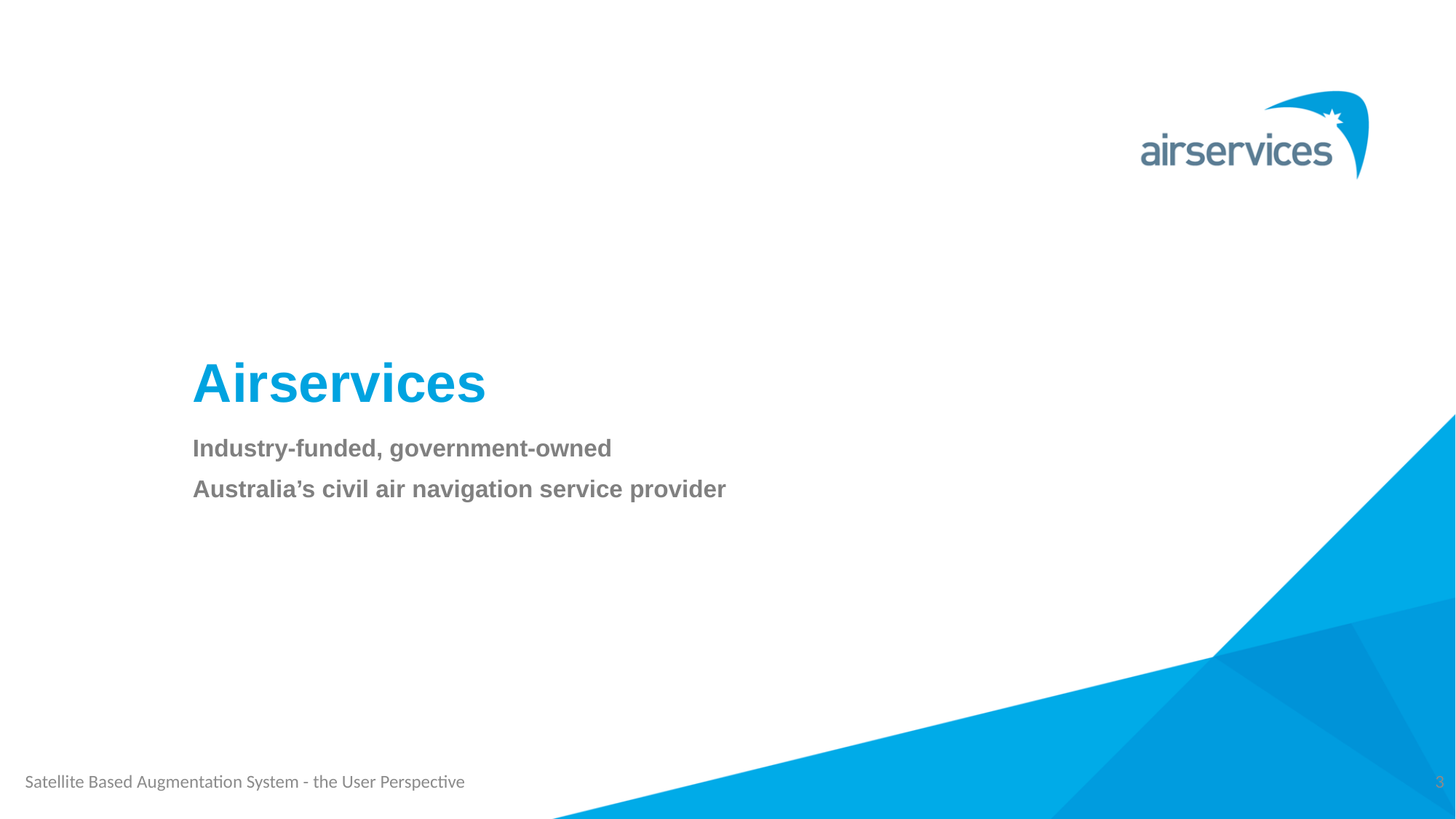

# Airservices
Industry-funded, government-owned
Australia’s civil air navigation service provider

Satellite Based Augmentation System - the User Perspective
3